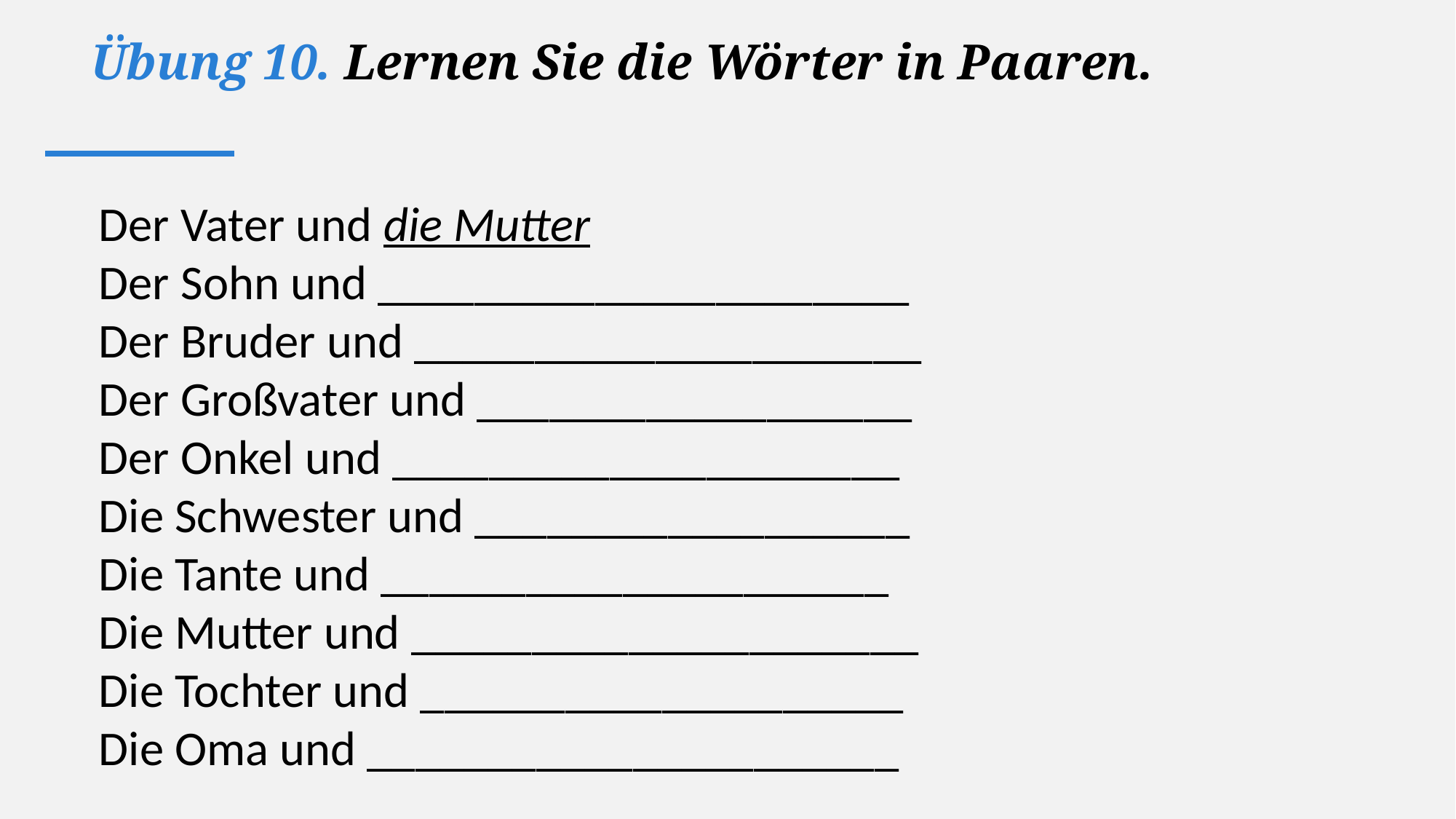

Übung 10. Lernen Sie die Wörter in Paaren.
Der Vater und die Mutter
Der Sohn und ______________________
Der Bruder und _____________________
Der Großvater und __________________
Der Onkel und _____________________
Die Schwester und __________________
Die Tante und _____________________
Die Mutter und _____________________
Die Tochter und ____________________
Die Oma und ______________________